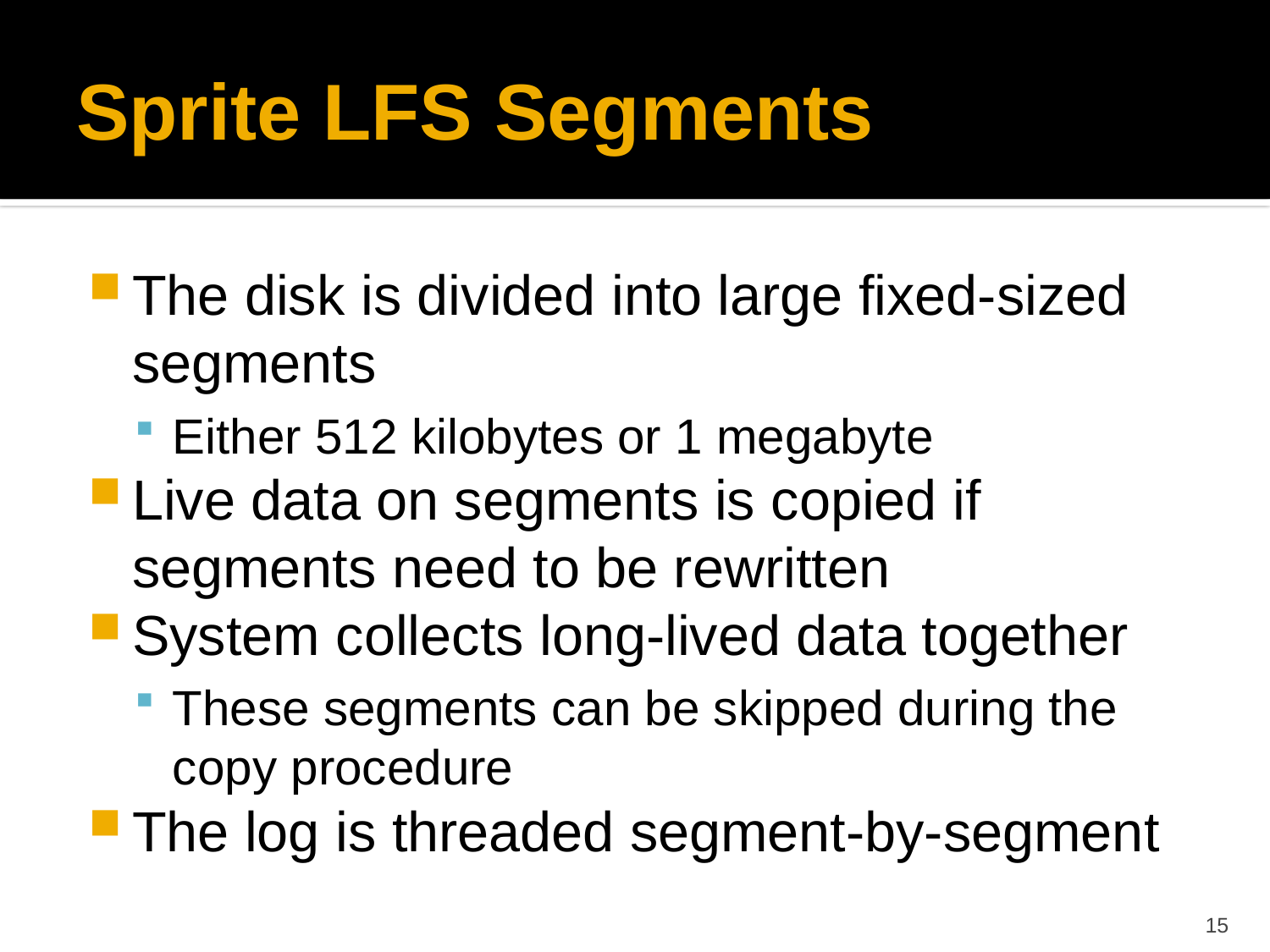

# Sprite LFS Segments
The disk is divided into large fixed-sized segments
Either 512 kilobytes or 1 megabyte
Live data on segments is copied if segments need to be rewritten
System collects long-lived data together
These segments can be skipped during the copy procedure
The log is threaded segment-by-segment
15